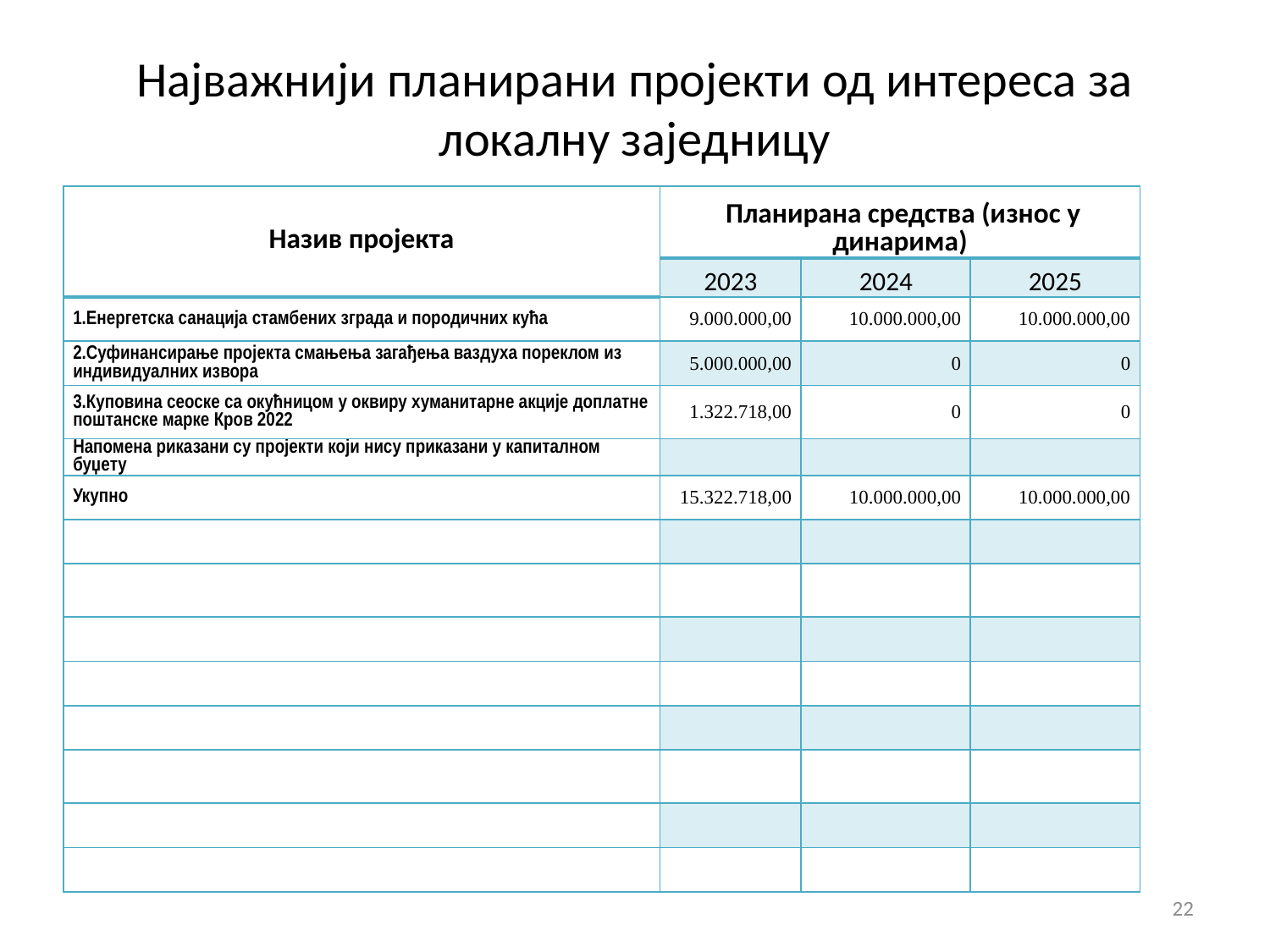

# Најважнији планирани пројекти од интереса за локалну заједницу
| Назив пројекта | Планирана средства (износ у динарима) |  |  |
| --- | --- | --- | --- |
|  | 2023 | 2024 | 2025 |
| 1.Енергетска санација стамбених зграда и породичних кућа | 9.000.000,00 | 10.000.000,00 | 10.000.000,00 |
| 2.Суфинансирање пројекта смањења загађења ваздуха пореклом из индивидуалних извора | 5.000.000,00 | 0 | 0 |
| 3.Куповина сеоске са окућницом у оквиру хуманитарне акције доплатне поштанске марке Кров 2022 | 1.322.718,00 | 0 | 0 |
| Напомена риказани су пројекти који нису приказани у капиталном буџету |  |  |  |
| Укупно | 15.322.718,00 | 10.000.000,00 | 10.000.000,00 |
|  |  |  |  |
|  |  |  |  |
|  |  |  |  |
|  |  |  |  |
|  |  |  |  |
|  |  |  |  |
|  |  |  |  |
|  |  |  |  |
22